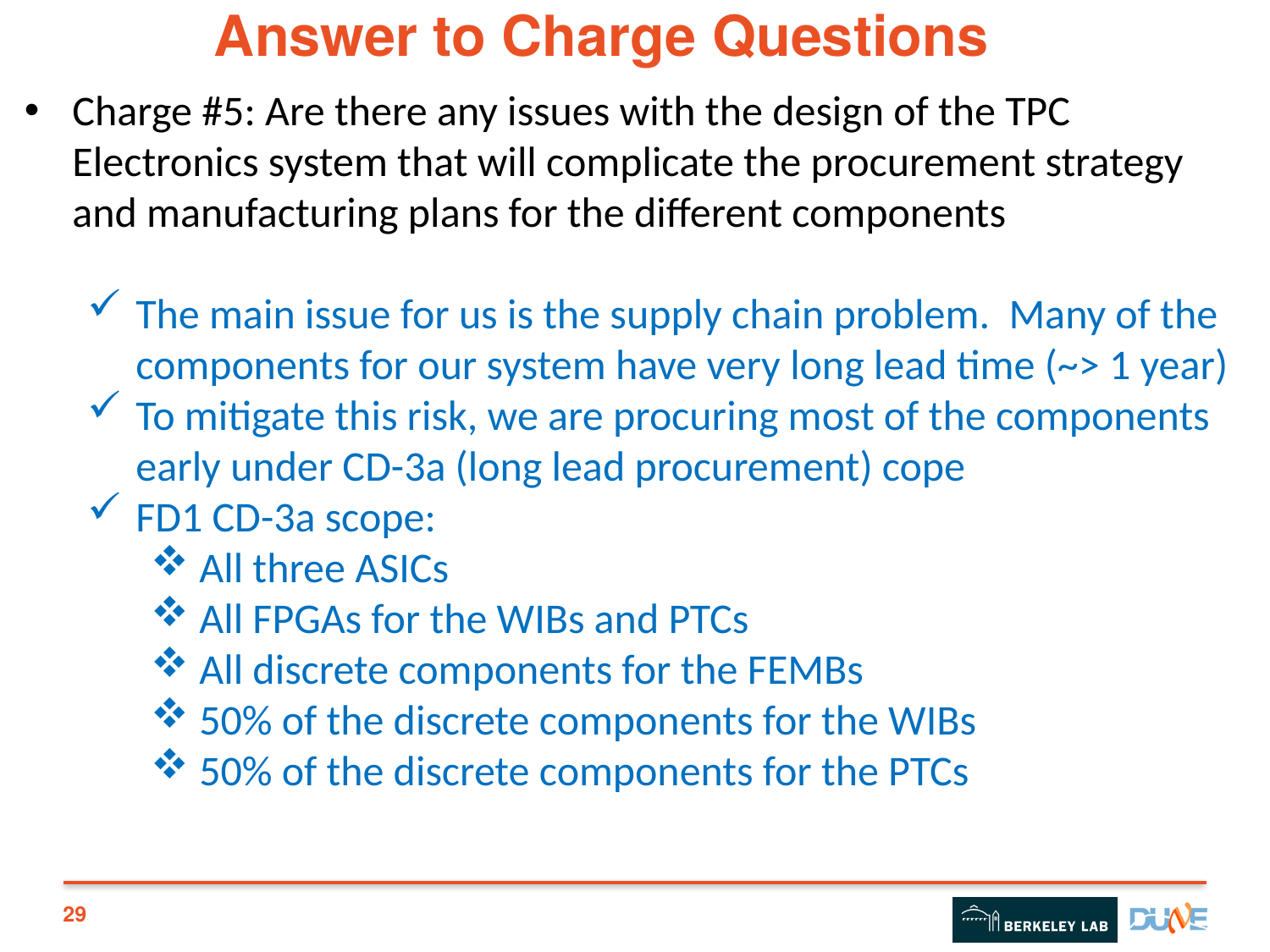

# Answer to Charge Questions
Charge #5: Are there any issues with the design of the TPC Electronics system that will complicate the procurement strategy and manufacturing plans for the different components

The main issue for us is the supply chain problem.  Many of the components for our system have very long lead time (~> 1 year)
To mitigate this risk, we are procuring most of the components early under CD-3a (long lead procurement) cope
FD1 CD-3a scope:
All three ASICs
All FPGAs for the WIBs and PTCs
All discrete components for the FEMBs
50% of the discrete components for the WIBs
50% of the discrete components for the PTCs
29